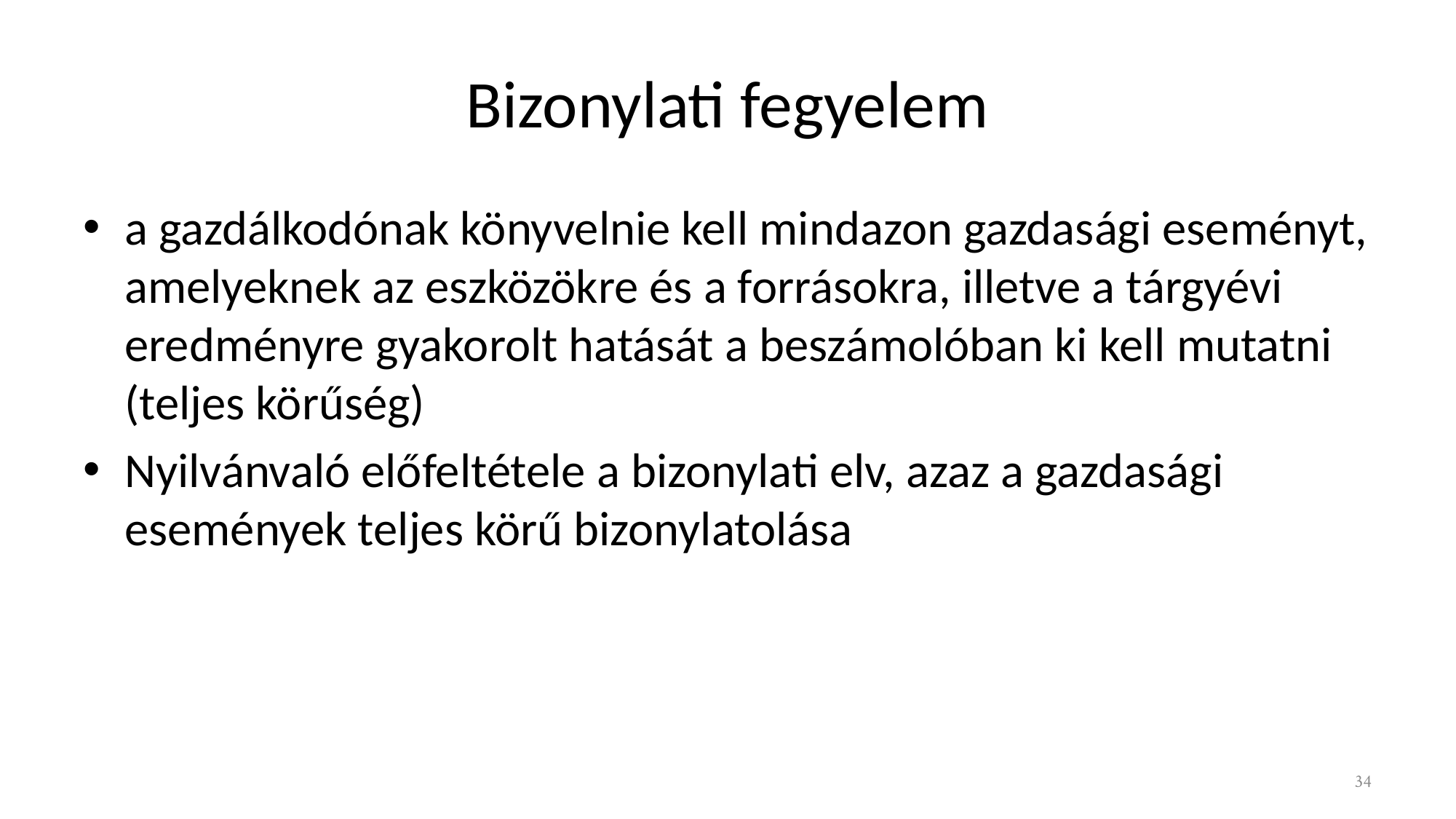

# Bizonylati fegyelem
a gazdálkodónak könyvelnie kell mindazon gazdasági eseményt, amelyeknek az eszközökre és a forrásokra, illetve a tárgyévi eredményre gyakorolt hatását a beszámolóban ki kell mutatni (teljes körűség)
Nyilvánvaló előfeltétele a bizonylati elv, azaz a gazdasági események teljes körű bizonylatolása
34